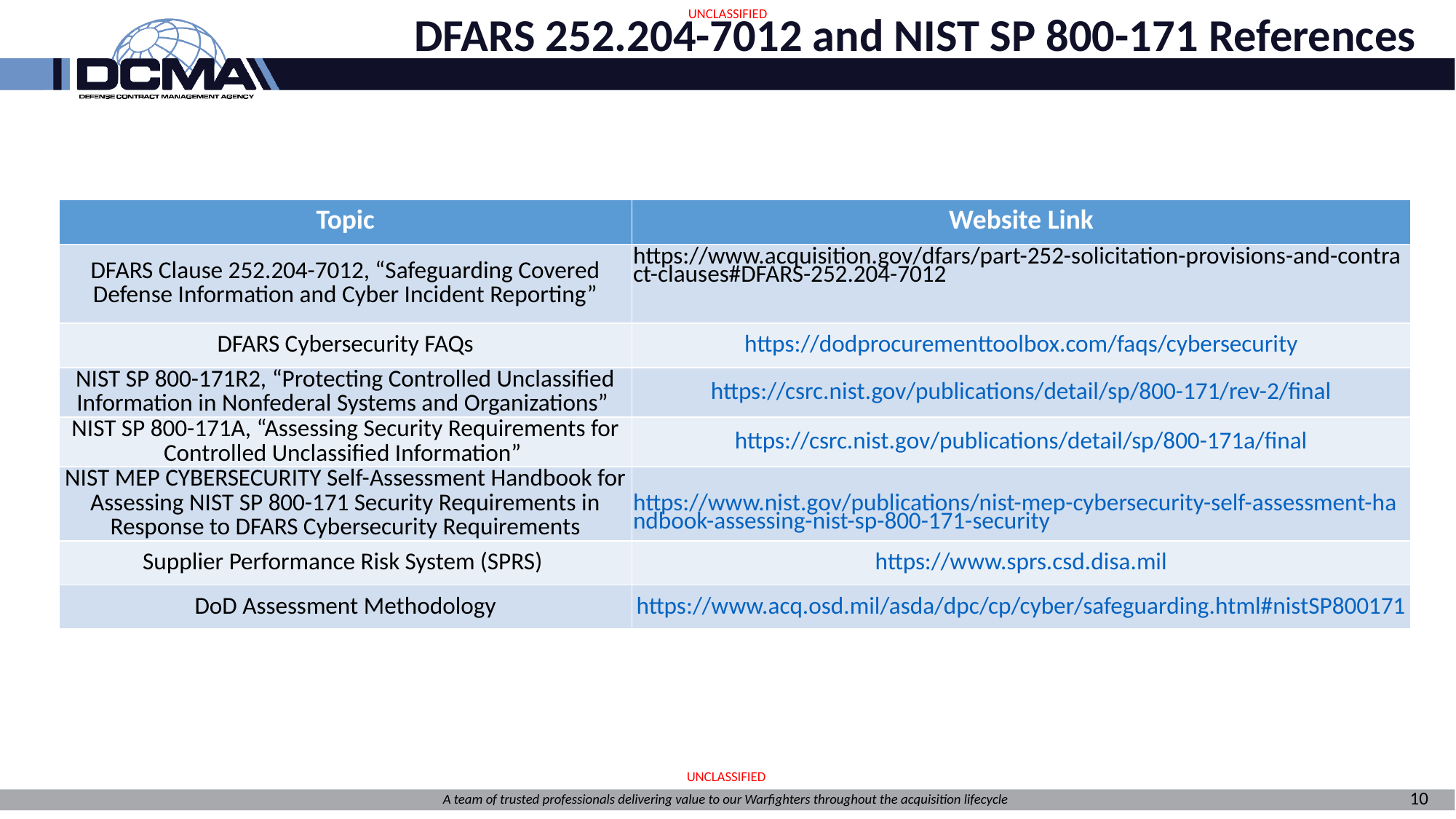

DFARS 252.204-7012 and NIST SP 800-171 References
UNCLASSIFIED
| Topic | Website Link |
| --- | --- |
| DFARS Clause 252.204-7012, “Safeguarding Covered Defense Information and Cyber Incident Reporting” | https://www.acquisition.gov/dfars/part-252-solicitation-provisions-and-contract-clauses#DFARS-252.204-7012 |
| DFARS Cybersecurity FAQs | https://dodprocurementtoolbox.com/faqs/cybersecurity |
| NIST SP 800-171R2, “Protecting Controlled Unclassified Information in Nonfederal Systems and Organizations” | https://csrc.nist.gov/publications/detail/sp/800-171/rev-2/final |
| NIST SP 800-171A, “Assessing Security Requirements for Controlled Unclassified Information” | https://csrc.nist.gov/publications/detail/sp/800-171a/final |
| NIST MEP CYBERSECURITY Self-Assessment Handbook for Assessing NIST SP 800-171 Security Requirements in Response to DFARS Cybersecurity Requirements | https://www.nist.gov/publications/nist-mep-cybersecurity-self-assessment-handbook-assessing-nist-sp-800-171-security |
| Supplier Performance Risk System (SPRS) | https://www.sprs.csd.disa.mil |
| DoD Assessment Methodology | https://www.acq.osd.mil/asda/dpc/cp/cyber/safeguarding.html#nistSP800171 |
UNCLASSIFIED

10